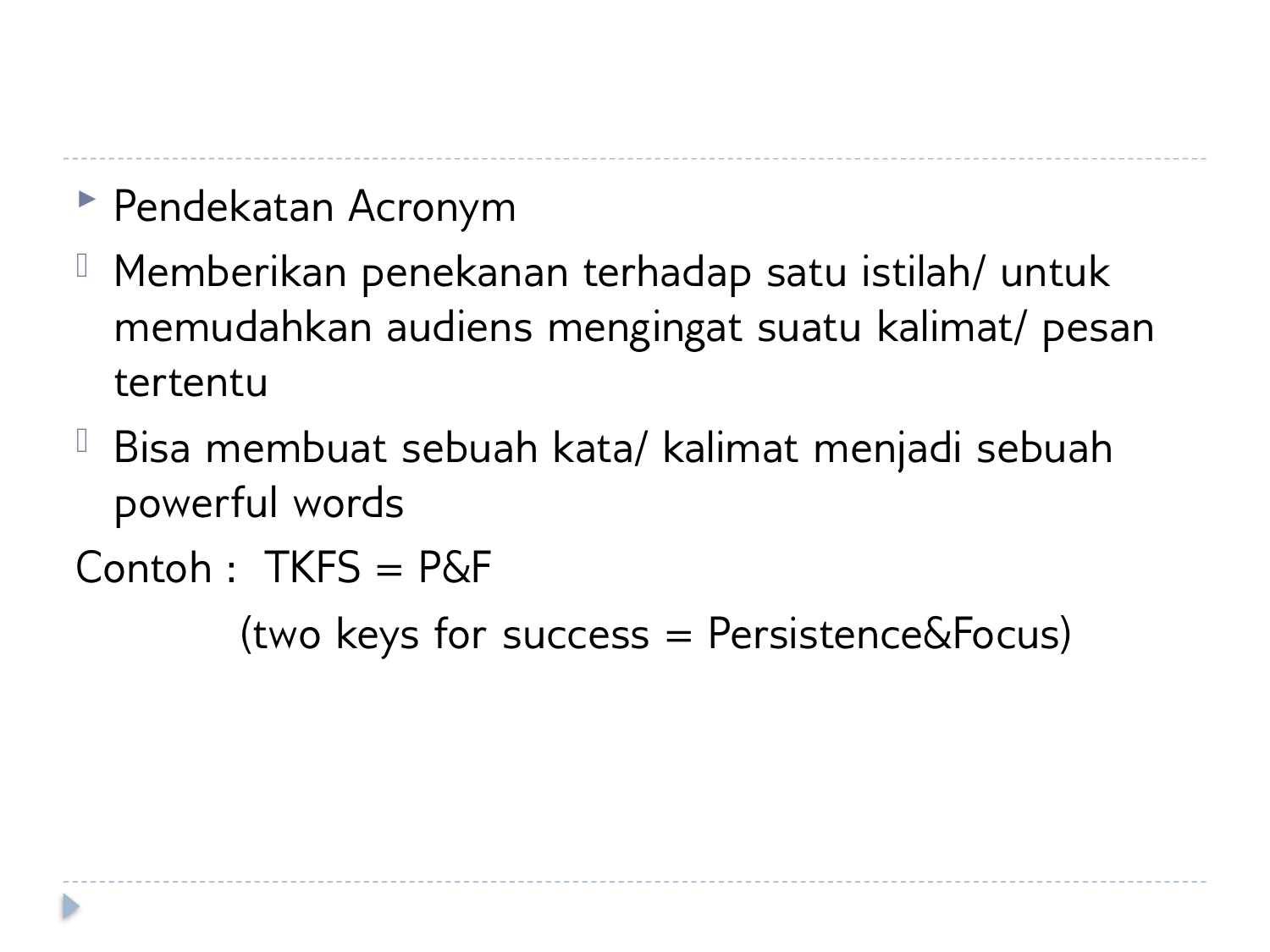

#
Pendekatan Acronym
Memberikan penekanan terhadap satu istilah/ untuk memudahkan audiens mengingat suatu kalimat/ pesan tertentu
Bisa membuat sebuah kata/ kalimat menjadi sebuah powerful words
Contoh :  TKFS = P&F
		(two keys for success = Persistence&Focus)